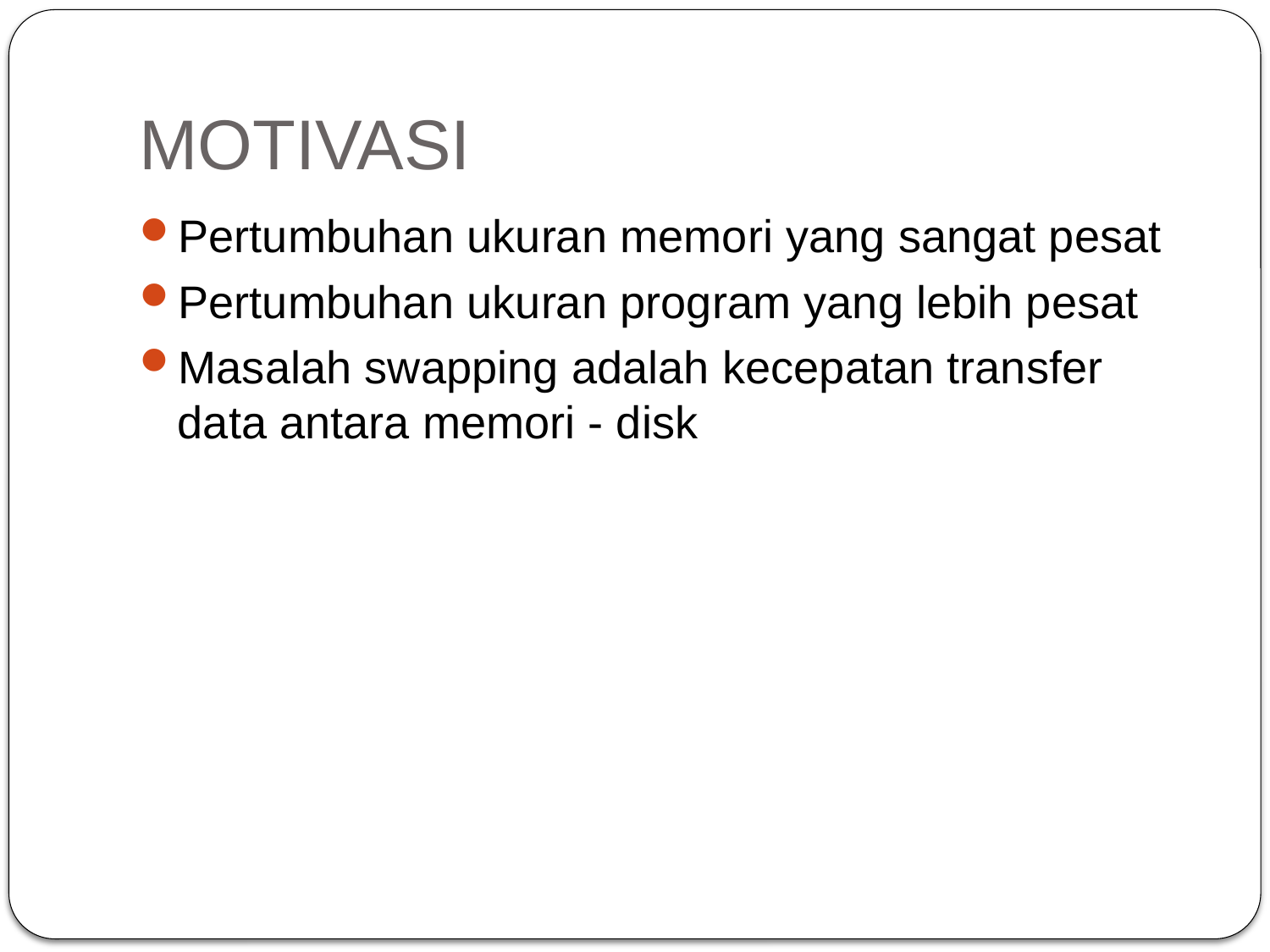

# MOTIVASI
Pertumbuhan ukuran memori yang sangat pesat
Pertumbuhan ukuran program yang lebih pesat
Masalah swapping adalah kecepatan transfer data antara memori - disk